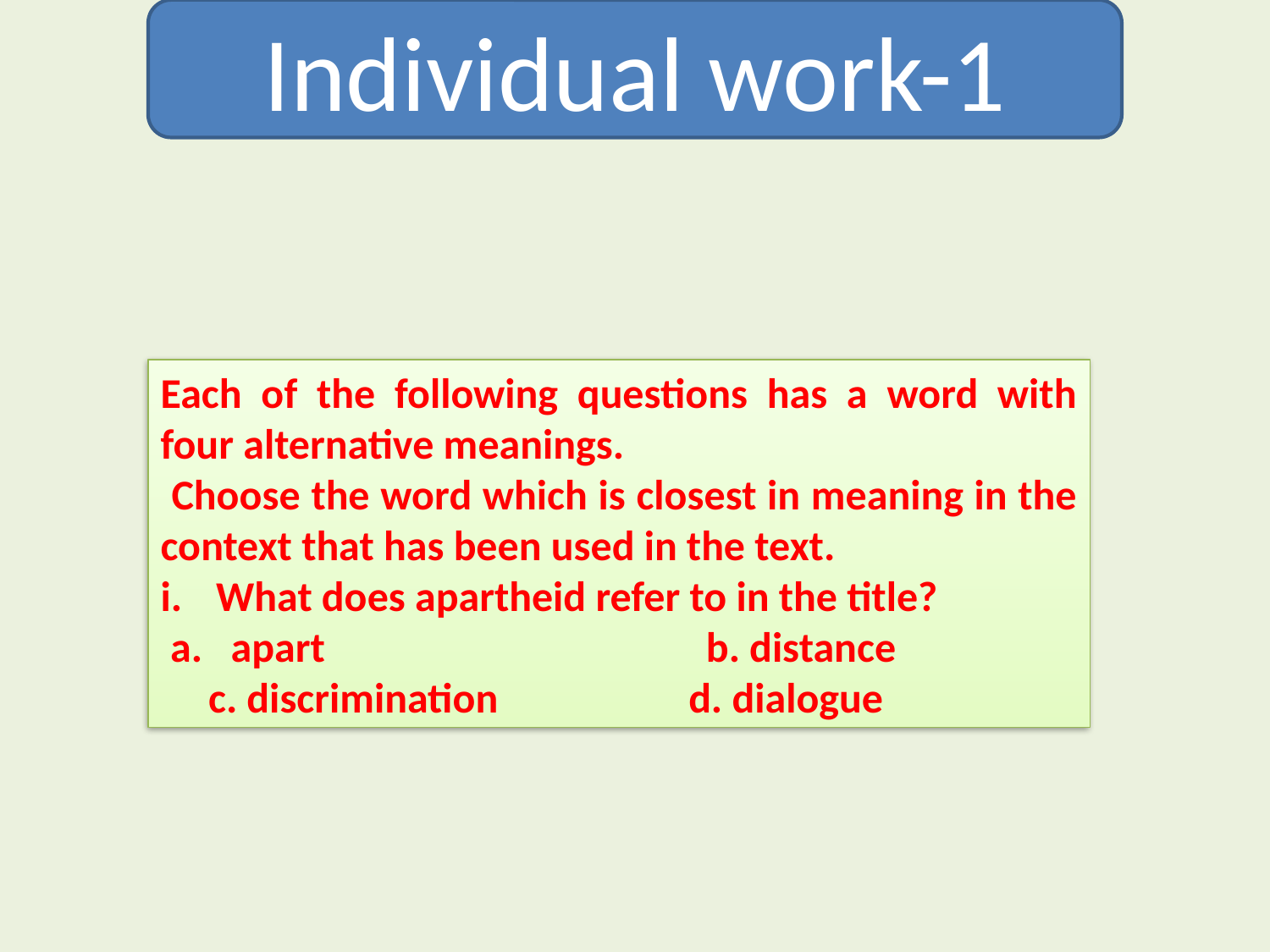

Individual work-1
Each of the following questions has a word with four alternative meanings.
 Choose the word which is closest in meaning in the context that has been used in the text.
What does apartheid refer to in the title?
 a.   apart                                        b. distance
     c. discrimination                    d. dialogue